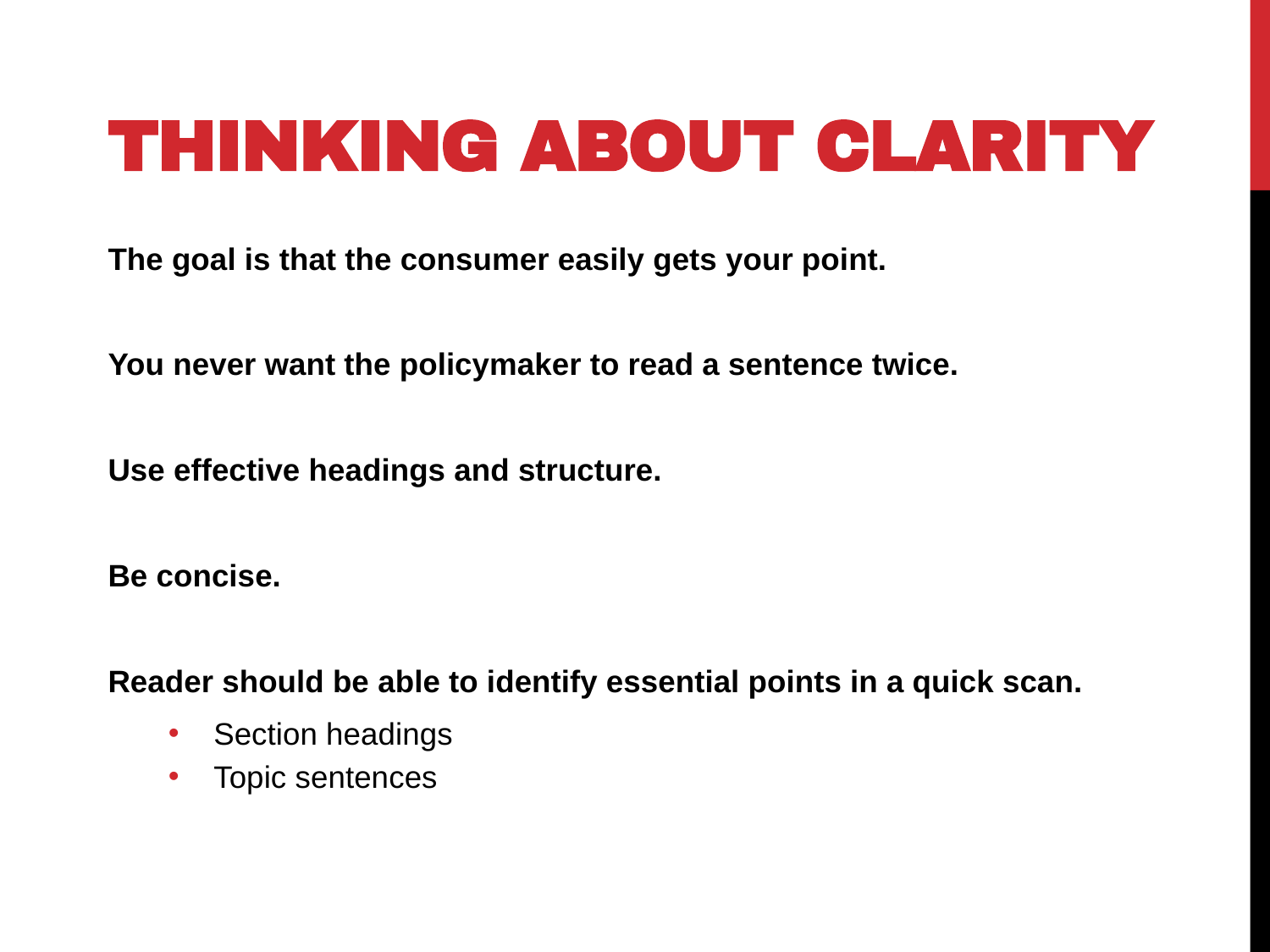

# THINKING ABOUT CLARITY
The goal is that the consumer easily gets your point.

You never want the policymaker to read a sentence twice.

Use effective headings and structure.

Be concise.

Reader should be able to identify essential points in a quick scan.
Section headings
Topic sentences